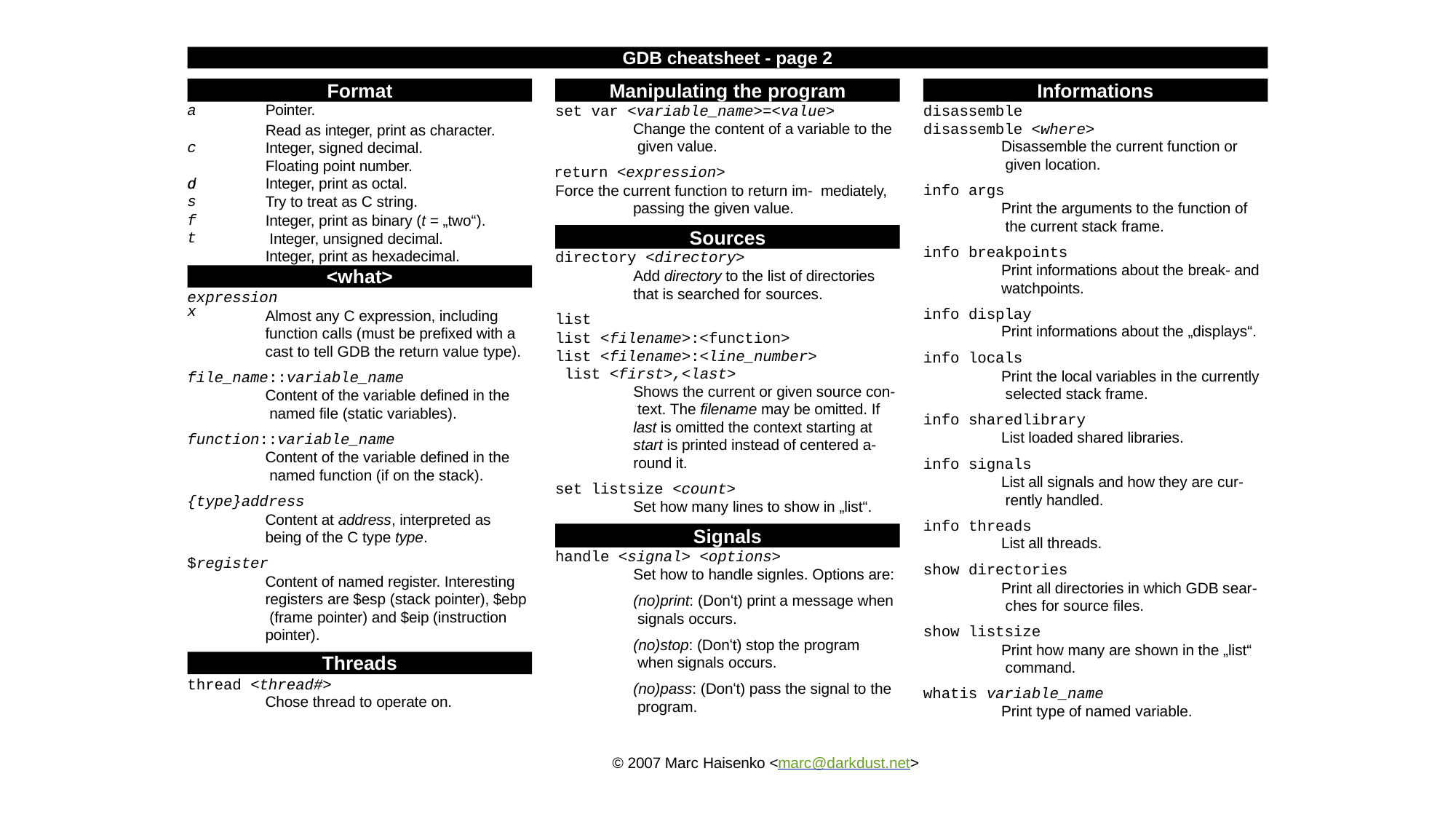

GDB cheatsheet - page 2
Format
Manipulating the program
Informations
a  c  d  f
Pointer.
Read as integer, print as character.  Integer, signed decimal.
Floating point number.  Integer, print as octal.  Try to treat as C string.
Integer, print as binary (t = „two“).  Integer, unsigned decimal.
Integer, print as hexadecimal.
set var <variable_name>=<value>  Change the content of a variable to the  given value.
return <expression>
Force the current function to return im-  mediately, passing the given value.
disassemble  disassemble <where>
Disassemble the current function or  given location.
info args
Print the arguments to the function of  the current stack frame.
info breakpoints
Print informations about the break- and  watchpoints.
info display
Print informations about the „displays“.
info locals
Print the local variables in the currently  selected stack frame.
info sharedlibrary
List loaded shared libraries.
info signals
List all signals and how they are cur-  rently handled.
info threads
List all threads.
show directories
Print all directories in which GDB sear-  ches for source files.
show listsize
Print how many are shown in the „list“  command.
whatis variable_name
Print type of named variable.
o
s  t  u  x
Sources
directory <directory>
Add directory to the list of directories  that is searched for sources.
list
list <filename>:<function>  list <filename>:<line_number>  list <first>,<last>
Shows the current or given source con-  text. The filename may be omitted. If  last is omitted the context starting at  start is printed instead of centered a-  round it.
set listsize <count>
Set how many lines to show in „list“.
<what>
expression
Almost any C expression, including  function calls (must be prefixed with a  cast to tell GDB the return value type).
file_name::variable_name
Content of the variable defined in the  named file (static variables).
function::variable_name
Content of the variable defined in the  named function (if on the stack).
{type}address
Content at address, interpreted as  being of the C type type.
$register
Content of named register. Interesting  registers are $esp (stack pointer), $ebp  (frame pointer) and $eip (instruction  pointer).
Signals
handle <signal> <options>
Set how to handle signles. Options are:
(no)print: (Donʻt) print a message when  signals occurs.
(no)stop: (Donʻt) stop the program  when signals occurs.
(no)pass: (Donʻt) pass the signal to the  program.
Threads
thread <thread#>
Chose thread to operate on.
© 2007 Marc Haisenko <marc@darkdust.net>